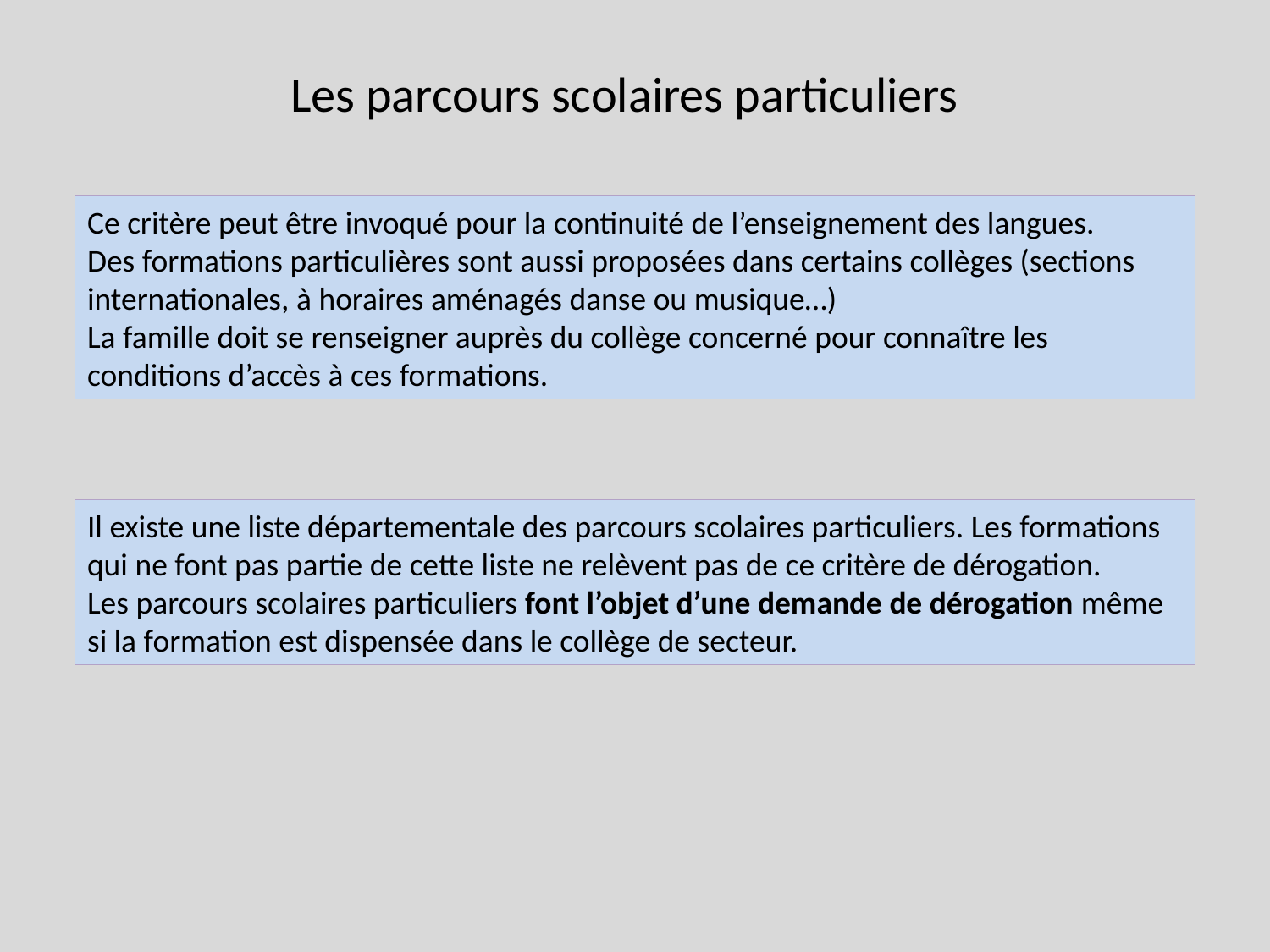

Les parcours scolaires particuliers

Ce critère peut être invoqué pour la continuité de l’enseignement des langues.
Des formations particulières sont aussi proposées dans certains collèges (sections internationales, à horaires aménagés danse ou musique…)
La famille doit se renseigner auprès du collège concerné pour connaître les conditions d’accès à ces formations.
Il existe une liste départementale des parcours scolaires particuliers. Les formations qui ne font pas partie de cette liste ne relèvent pas de ce critère de dérogation.
Les parcours scolaires particuliers font l’objet d’une demande de dérogation même si la formation est dispensée dans le collège de secteur.